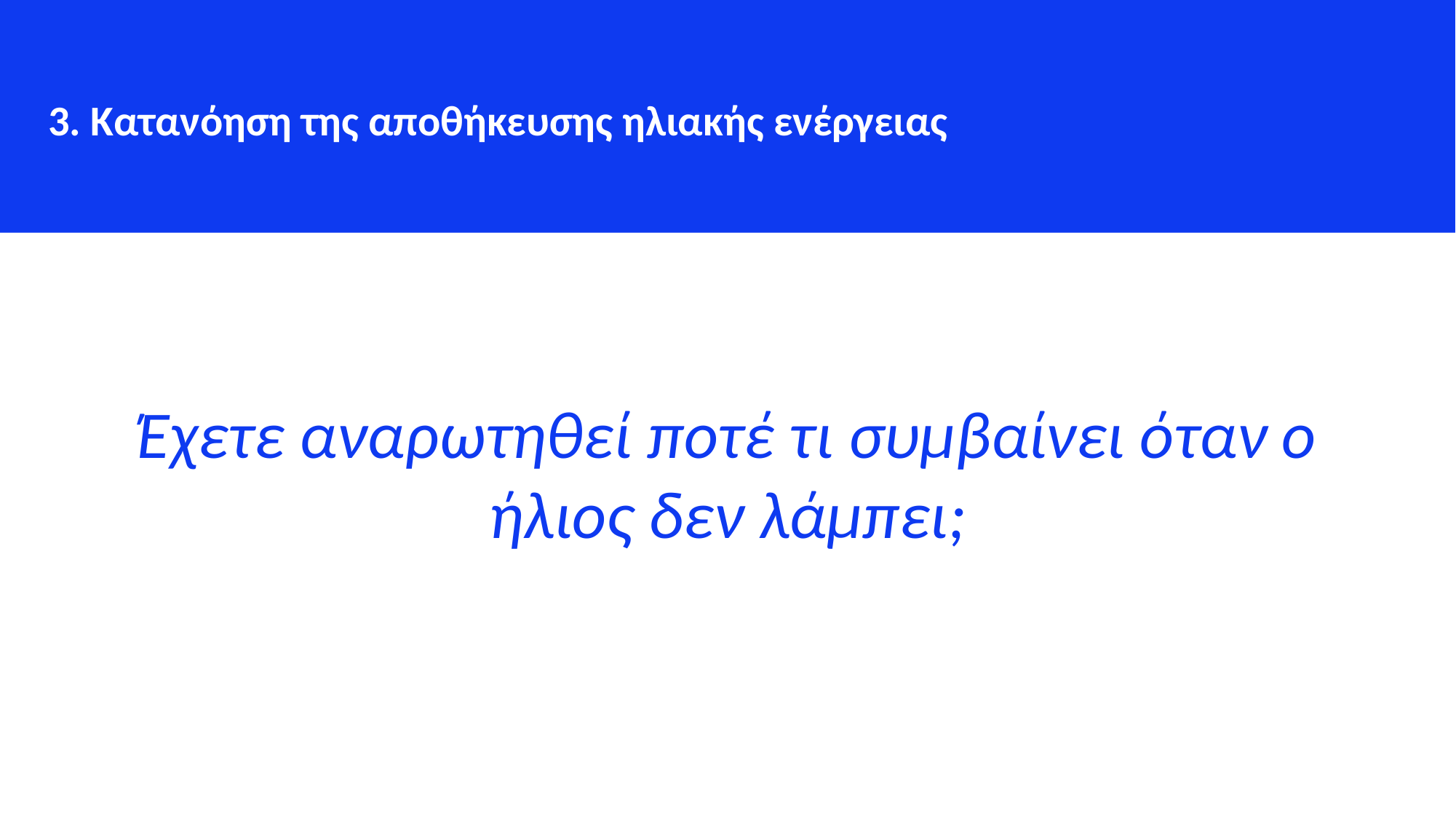

3. Κατανόηση της αποθήκευσης ηλιακής ενέργειας

Έχετε αναρωτηθεί ποτέ τι συμβαίνει όταν ο ήλιος δεν λάμπει;